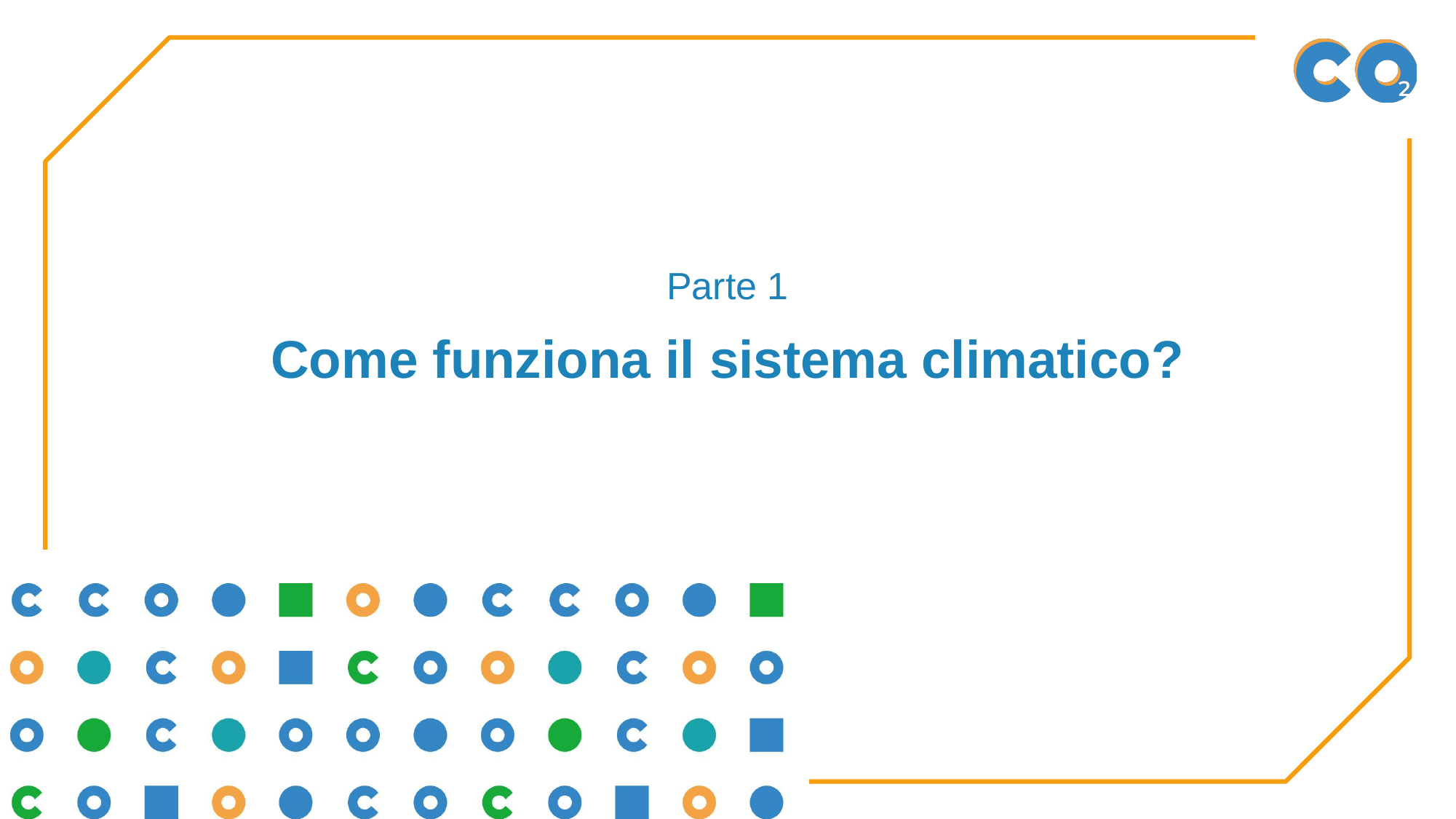

Parte 1
# Come funziona il sistema climatico?